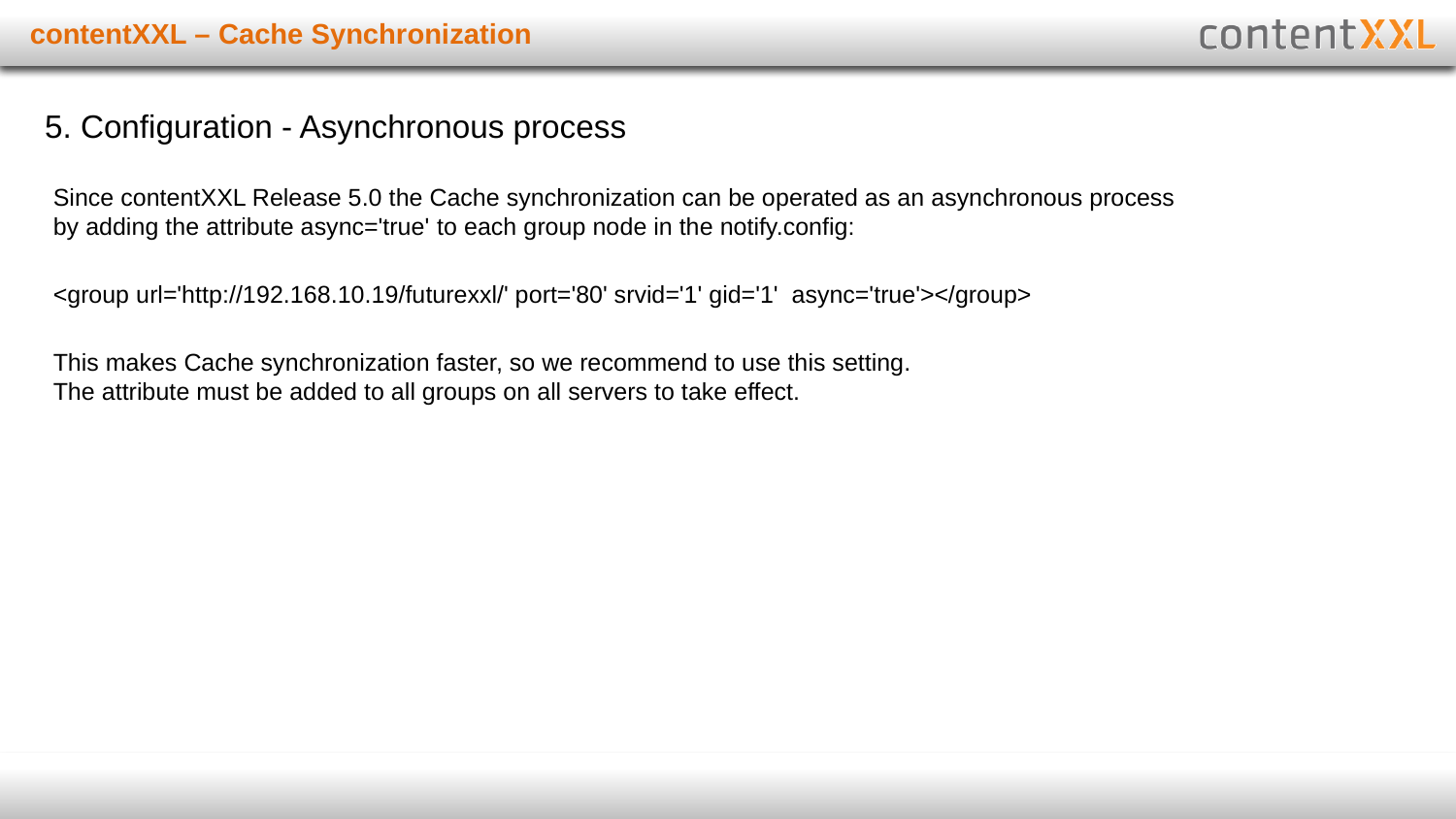

# contentXXL – Cache Synchronization
5. Configuration - Asynchronous process

Since contentXXL Release 5.0 the Cache synchronization can be operated as an asynchronous process by adding the attribute async='true' to each group node in the notify.config:

<group url='http://192.168.10.19/futurexxl/' port='80' srvid='1' gid='1'  async='true'></group>

This makes Cache synchronization faster, so we recommend to use this setting.
The attribute must be added to all groups on all servers to take effect.